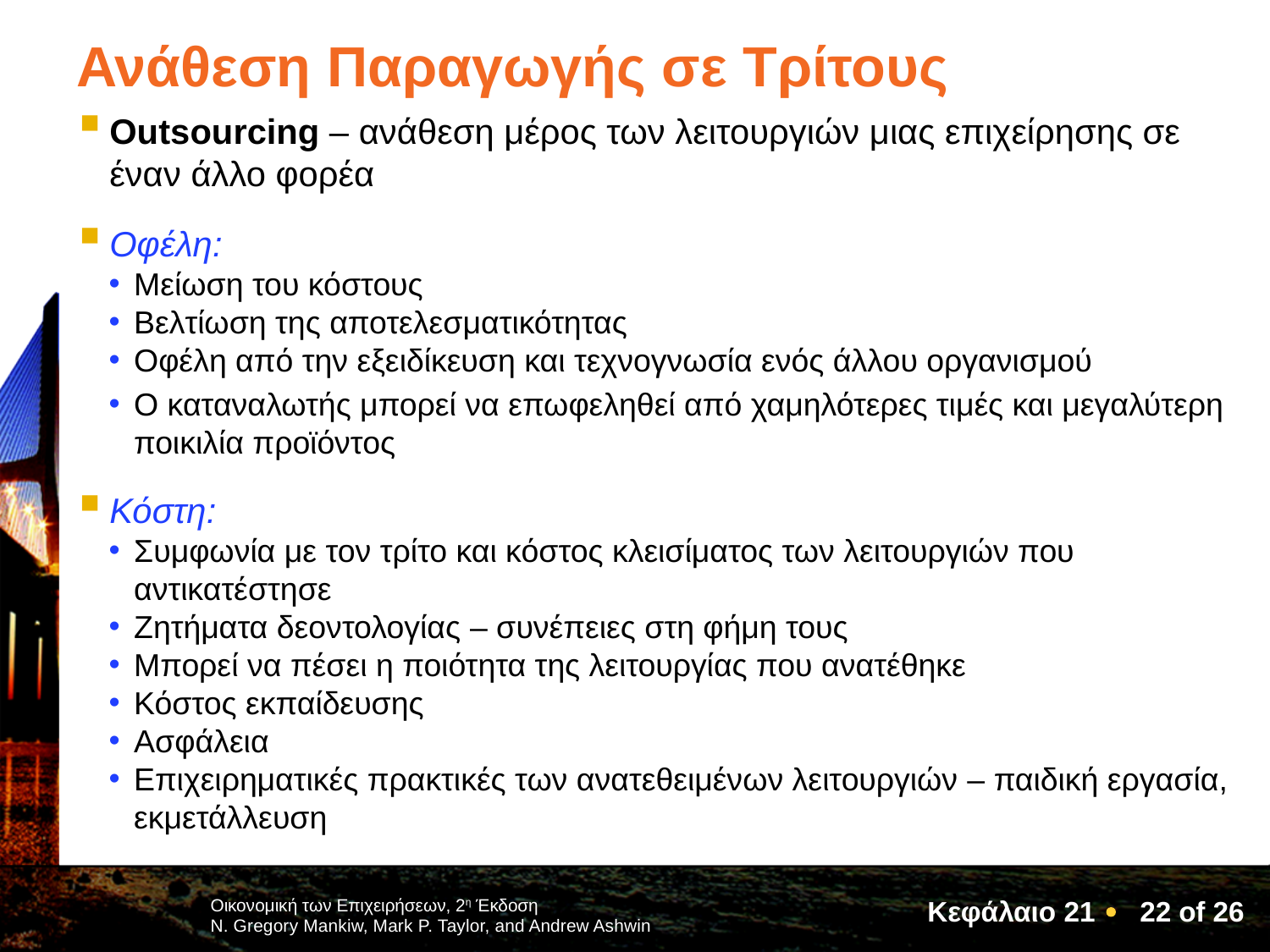

# Ανάθεση Παραγωγής σε Τρίτους
Outsourcing – ανάθεση μέρος των λειτουργιών μιας επιχείρησης σε έναν άλλο φορέα
Οφέλη:
Μείωση του κόστους
Βελτίωση της αποτελεσματικότητας
Οφέλη από την εξειδίκευση και τεχνογνωσία ενός άλλου οργανισμού
Ο καταναλωτής μπορεί να επωφεληθεί από χαμηλότερες τιμές και μεγαλύτερη ποικιλία προϊόντος
Κόστη:
Συμφωνία με τον τρίτο και κόστος κλεισίματος των λειτουργιών που αντικατέστησε
Ζητήματα δεοντολογίας – συνέπειες στη φήμη τους
Μπορεί να πέσει η ποιότητα της λειτουργίας που ανατέθηκε
Κόστος εκπαίδευσης
Ασφάλεια
Επιχειρηματικές πρακτικές των ανατεθειμένων λειτουργιών – παιδική εργασία, εκμετάλλευση